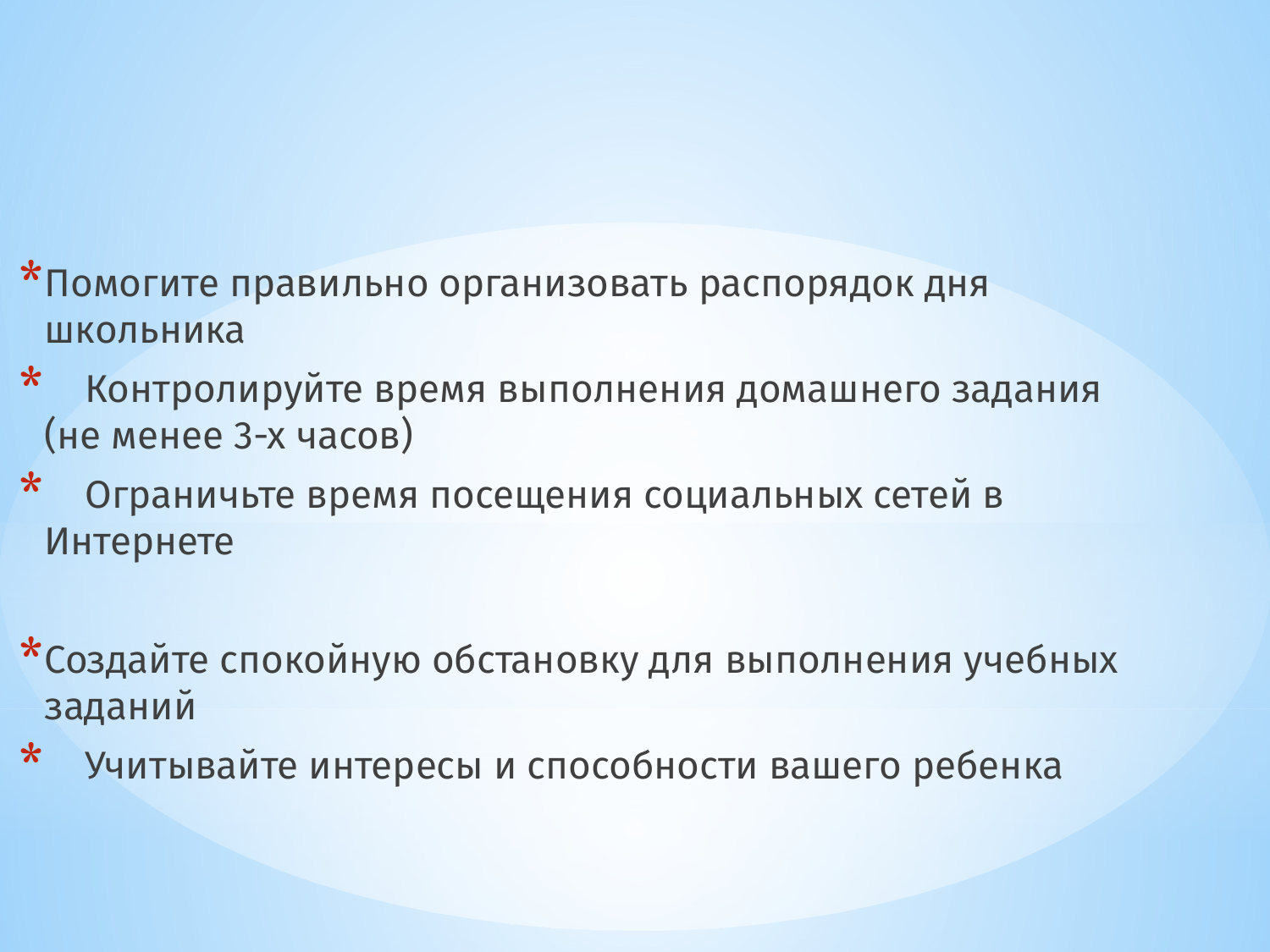

Помогите правильно организовать распорядок дня школьника
    Контролируйте время выполнения домашнего задания (не менее 3-х часов)
    Ограничьте время посещения социальных сетей в Интернете

Создайте спокойную обстановку для выполнения учебных заданий
    Учитывайте интересы и способности вашего ребенка